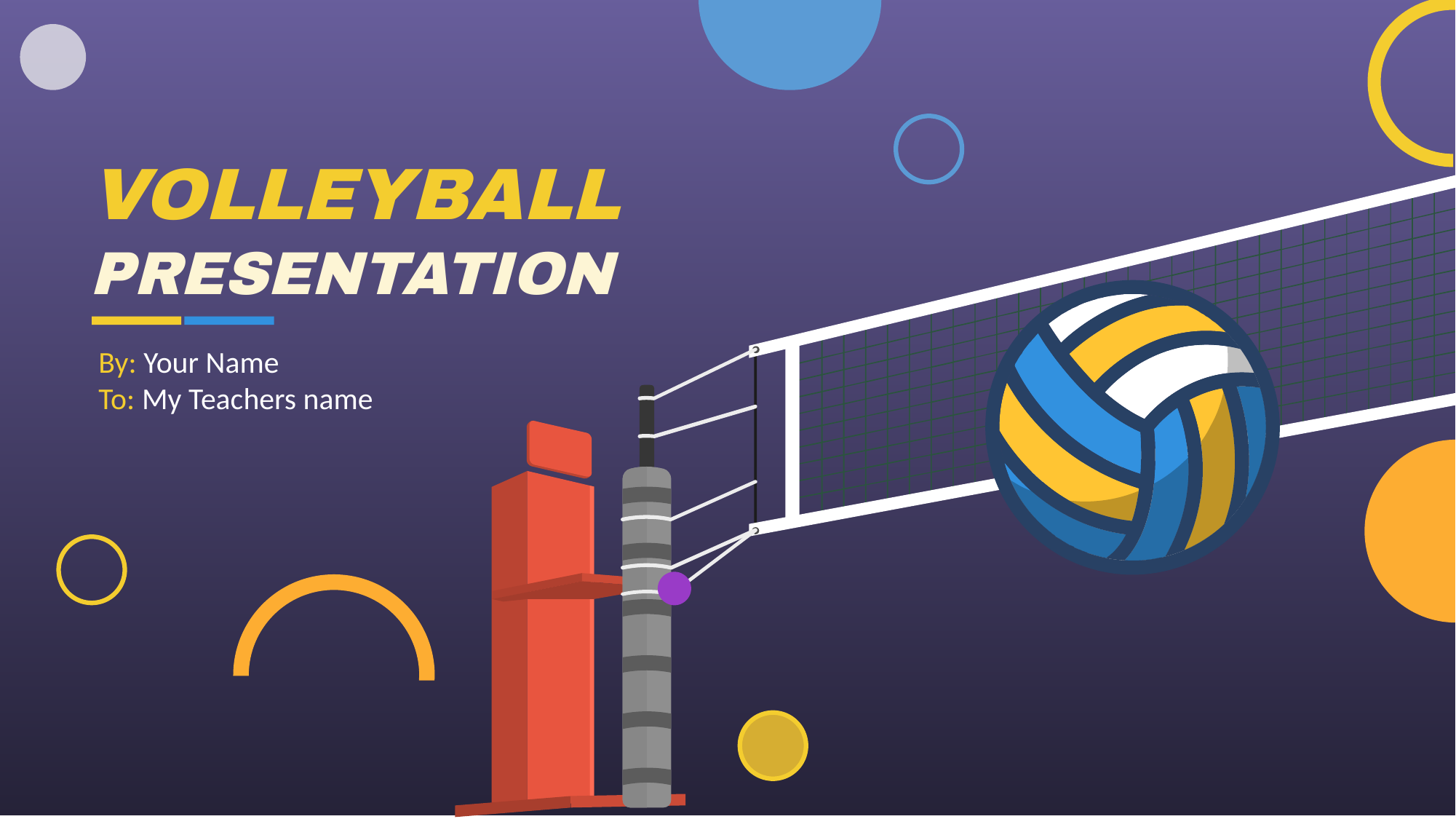

VOLLEYBALL
PRESENTATION

By: Your Name
To: My Teachers name